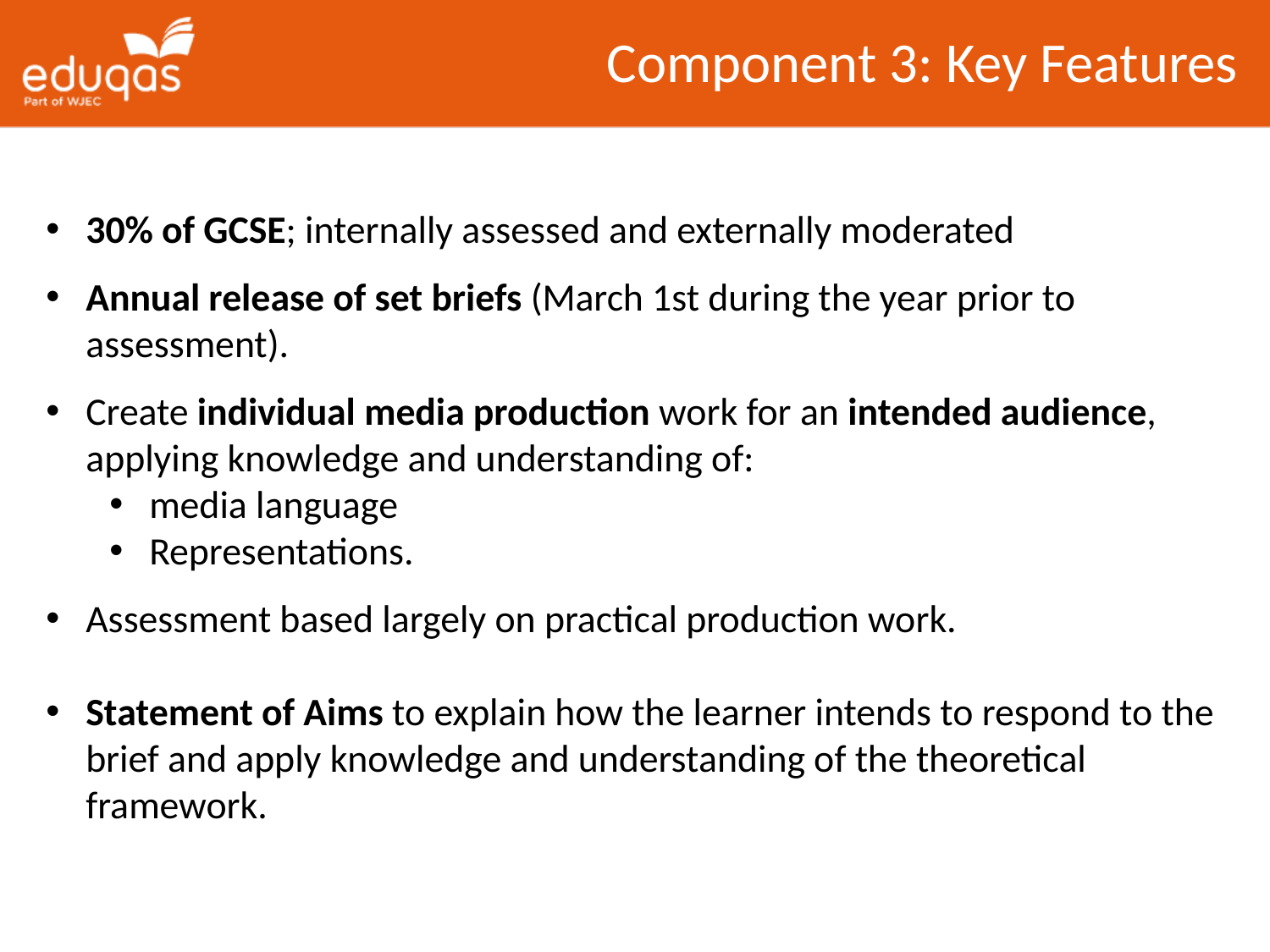

Component 3: Key Features
30% of GCSE; internally assessed and externally moderated

Annual release of set briefs (March 1st during the year prior to assessment).

Create individual media production work for an intended audience, applying knowledge and understanding of:
media language
Representations.

Assessment based largely on practical production work.

Statement of Aims to explain how the learner intends to respond to the brief and apply knowledge and understanding of the theoretical framework.